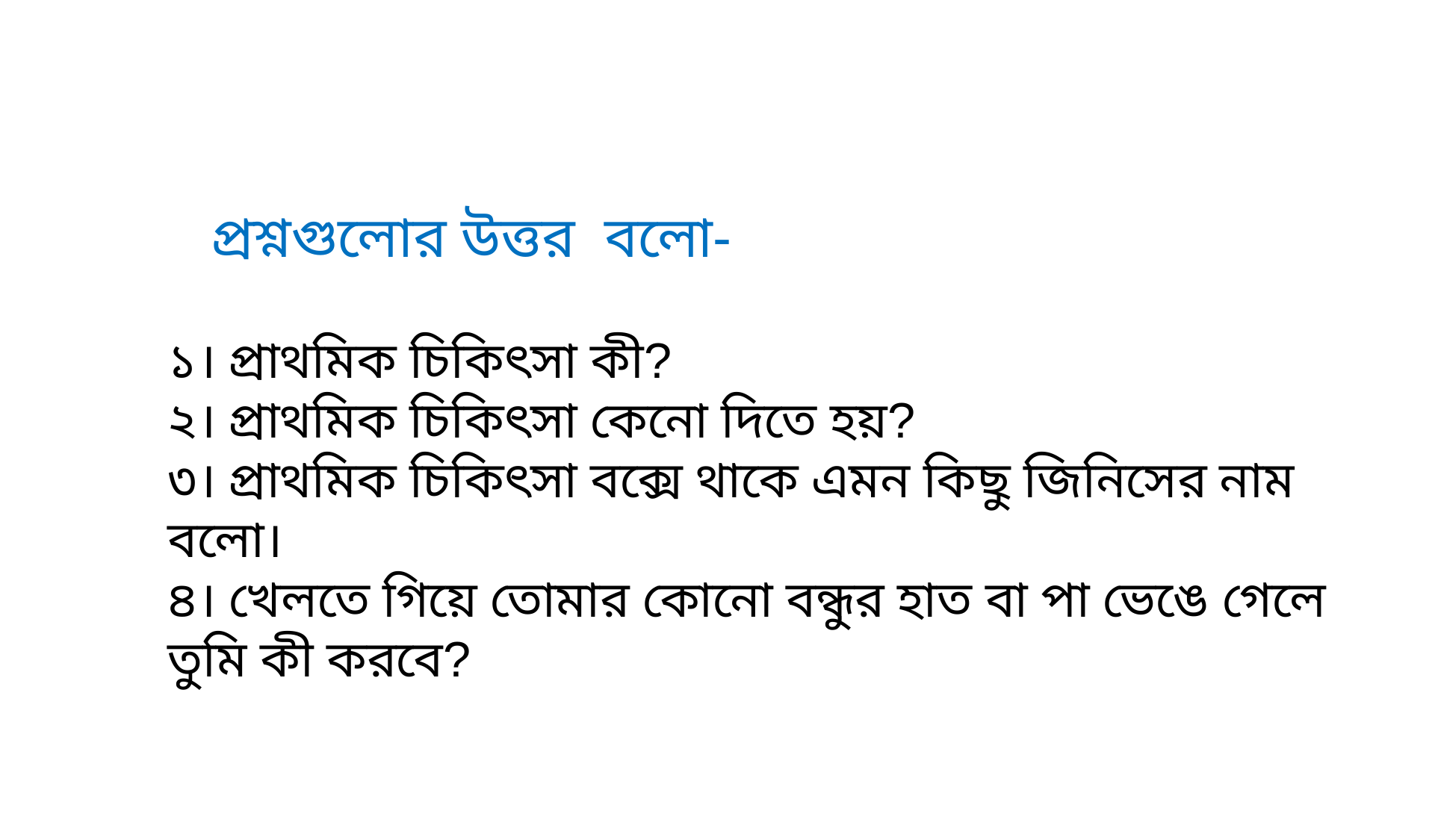

প্রশ্নগুলোর উত্তর  বলো-

১। প্রাথমিক চিকিৎসা কী?
২। প্রাথমিক চিকিৎসা কেনো দিতে হয়?
৩। প্রাথমিক চিকিৎসা বক্সে থাকে এমন কিছু জিনিসের নাম বলো।
৪। খেলতে গিয়ে তোমার কোনো বন্ধুর হাত বা পা ভেঙে গেলে তুমি কী করবে?